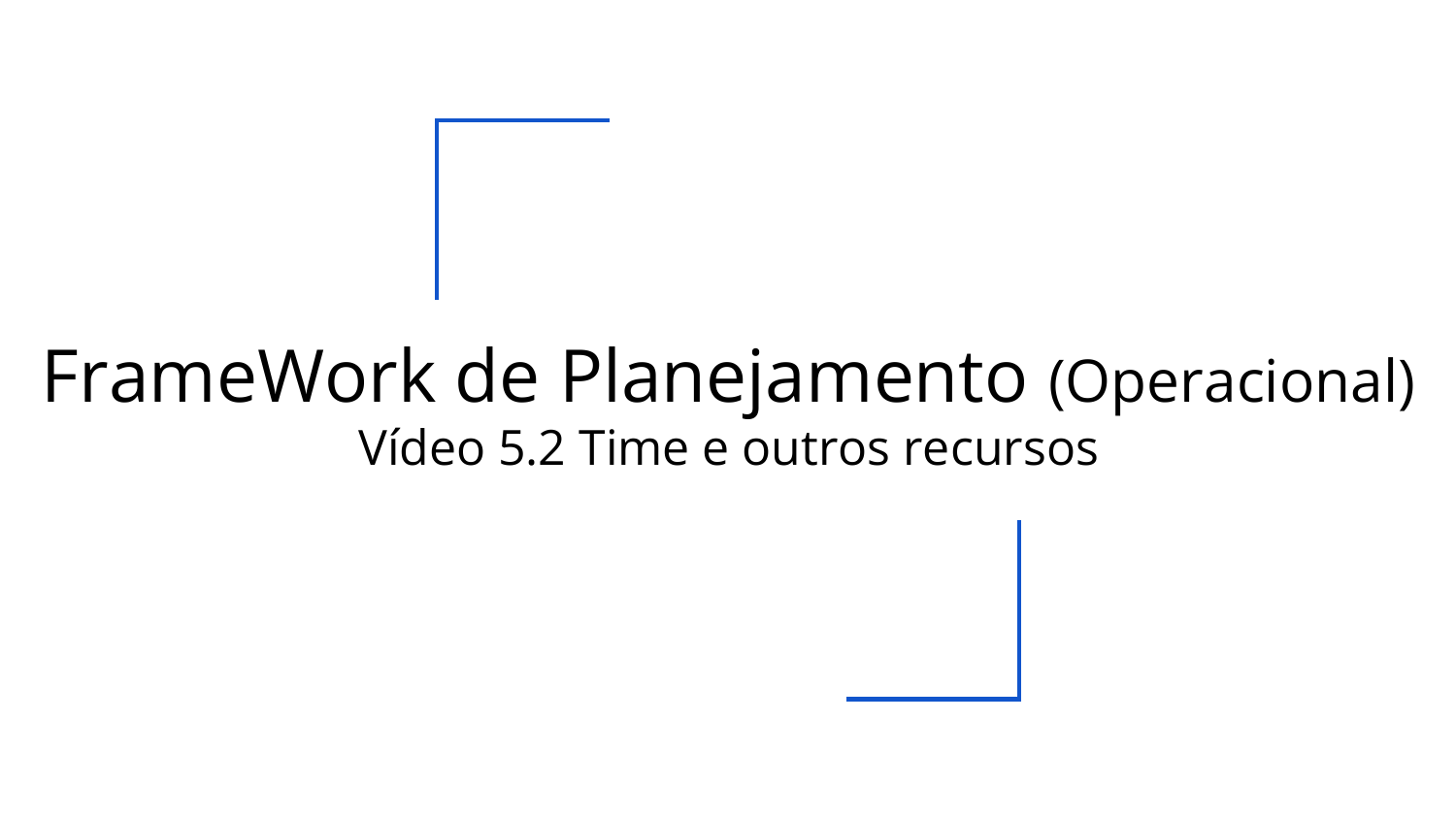

# FrameWork de Planejamento (Operacional)
Vídeo 5.2 Time e outros recursos